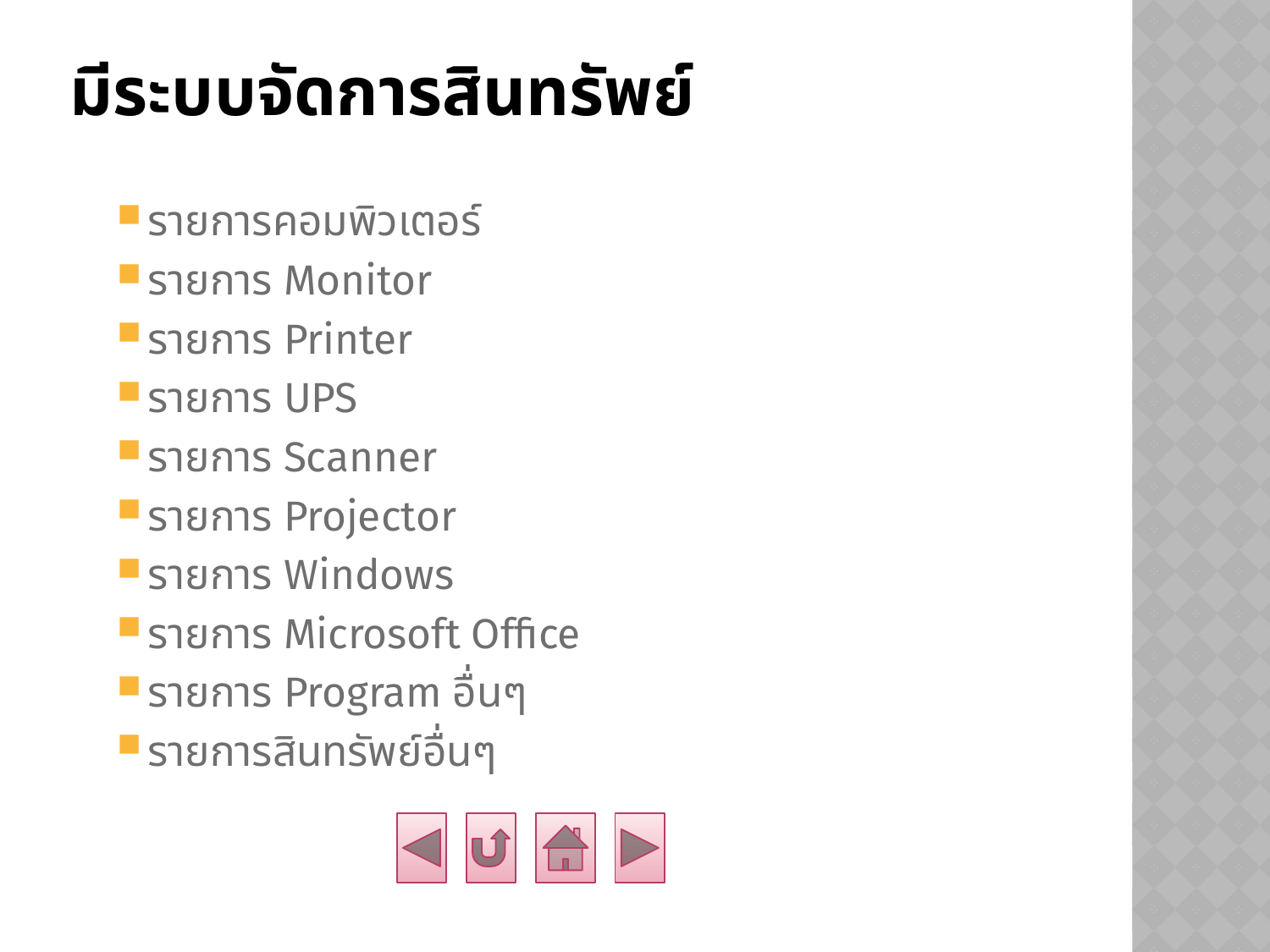

# มีระบบจัดการสินทรัพย์

รายการคอมพิวเตอร์
รายการ Monitor
รายการ Printer
รายการ UPS
รายการ Scanner
รายการ Projector
รายการ Windows
รายการ Microsoft Office
รายการ Program อื่นๆ
รายการสินทรัพย์อื่นๆ